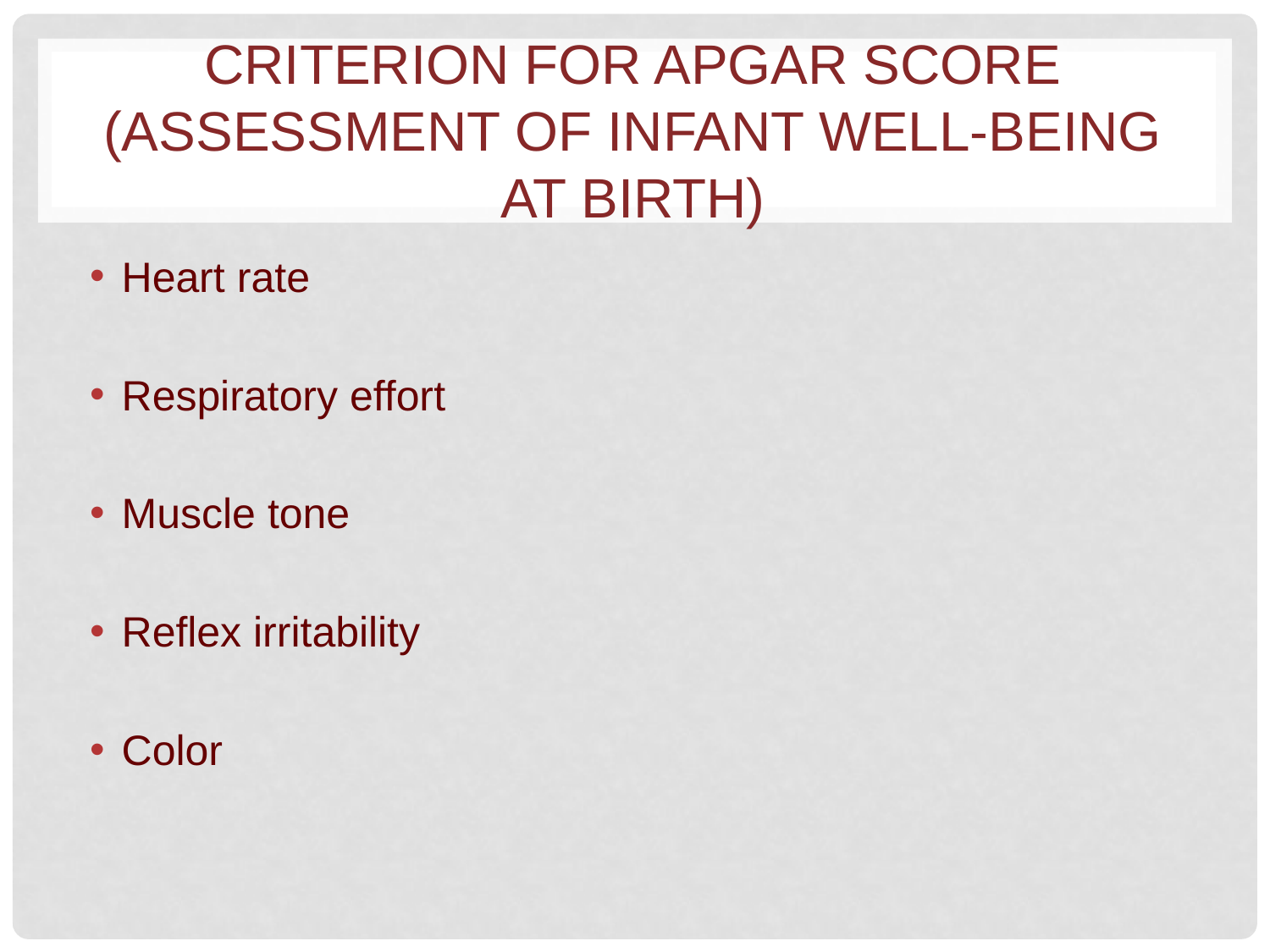

# CRITERION FOR APGAR SCORE (ASSESSMENT OF INFANT WELL-BEING AT BIRTH)
Heart rate

Respiratory effort

Muscle tone

Reflex irritability

Color